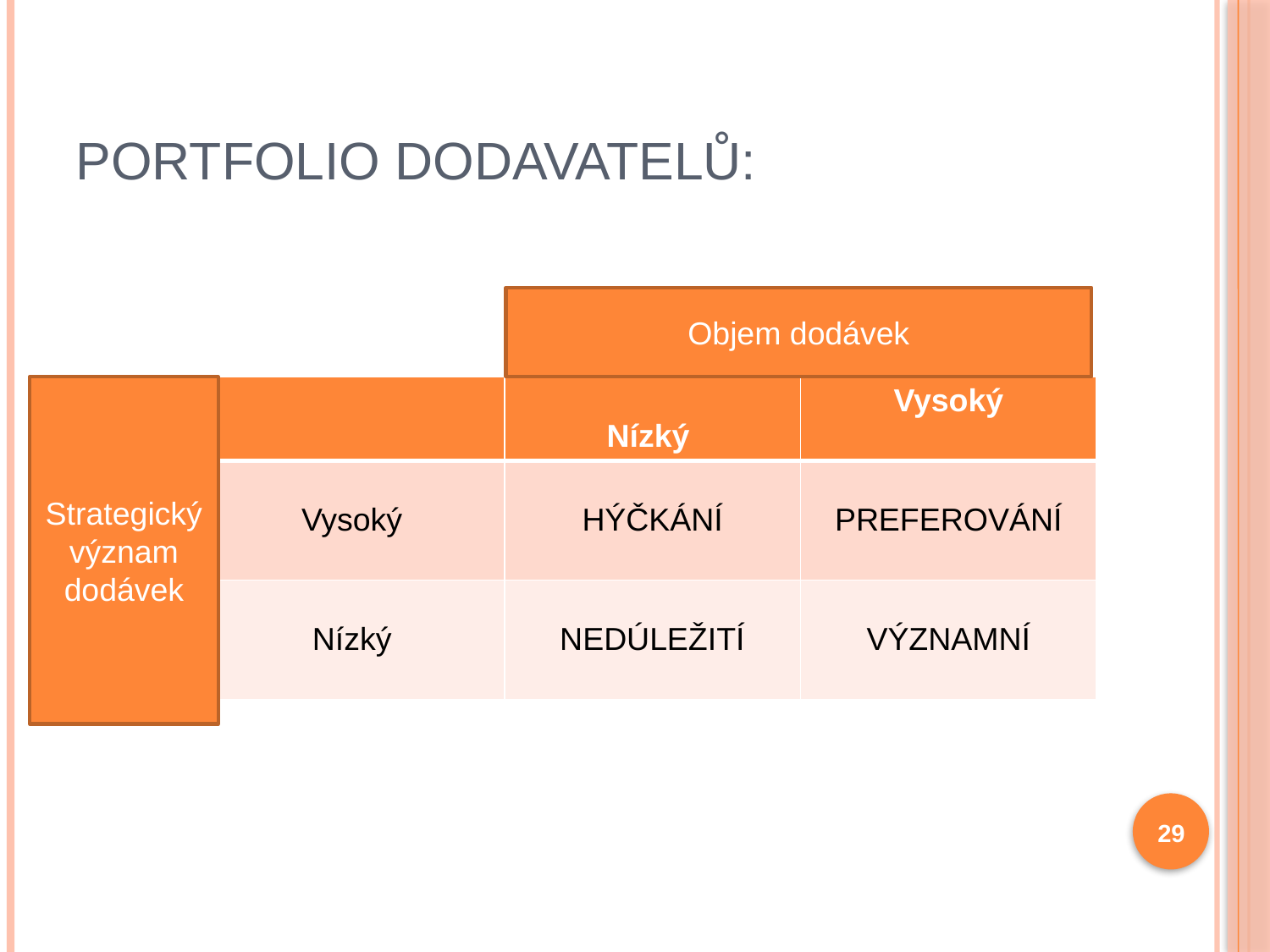

# Portfolio dodavatelů:
Objem dodávek
Strategický význam dodávek
|  | Nízký | Vysoký |
| --- | --- | --- |
| Vysoký | HÝČKÁNÍ | PREFEROVÁNÍ |
| Nízký | NEDÚLEŽITÍ | VÝZNAMNÍ |
29